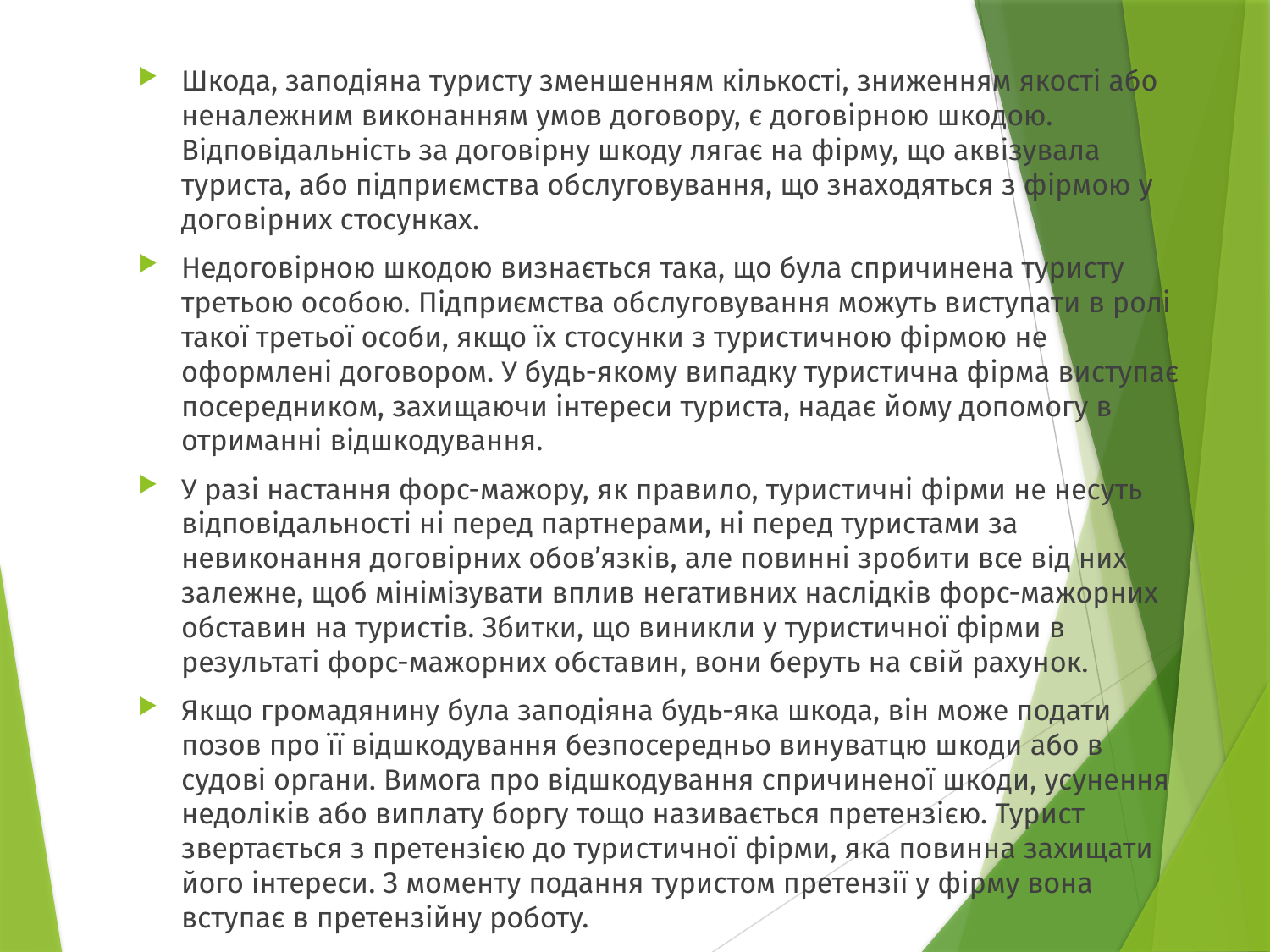

Шкода, заподіяна туристу зменшенням кількості, зниженням якості або неналежним виконанням умов договору, є договірною шкодою. Відповідальність за договірну шкоду лягає на фірму, що аквізувала туриста, або підприємства обслуговування, що знаходяться з фірмою у договірних стосунках.
Недоговірною шкодою визнається така, що була спричинена туристу третьою особою. Підприємства обслуговування можуть виступати в ролі такої третьої особи, якщо їх стосунки з туристичною фірмою не оформлені договором. У будь-якому випадку туристична фірма виступає посередником, захищаючи інтереси туриста, надає йому допомогу в отриманні відшкодування.
У разі настання форс-мажору, як правило, туристичні фірми не несуть відповідальності ні перед партнерами, ні перед туристами за невиконання договірних обов’язків, але повинні зробити все від них залежне, щоб мінімізувати вплив негативних наслідків форс-мажорних обставин на туристів. Збитки, що виникли у туристичної фірми в результаті форс-мажорних обставин, вони беруть на свій рахунок.
Якщо громадянину була заподіяна будь-яка шкода, він може подати позов про її відшкодування безпосередньо винуватцю шкоди або в судові органи. Вимога про відшкодування спричиненої шкоди, усунення недоліків або виплату боргу тощо називається претензією. Турист звертається з претензією до туристичної фірми, яка повинна захищати його інтереси. З моменту подання туристом претензії у фірму вона вступає в претензійну роботу.